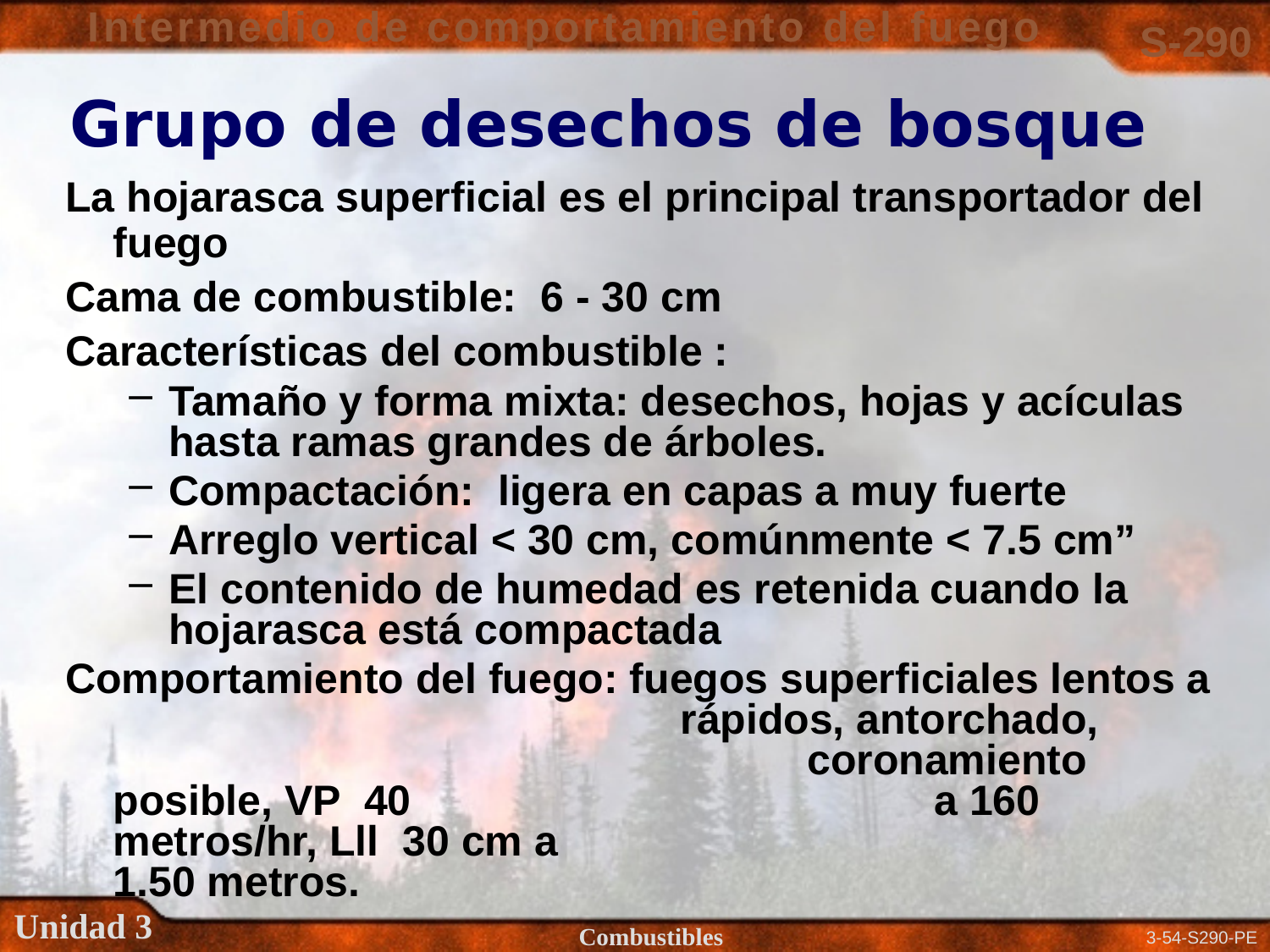

# Grupo de desechos de bosque
La hojarasca superficial es el principal transportador del fuego
Cama de combustible:  6 - 30 cm
Características del combustible :
Tamaño y forma mixta: desechos, hojas y acículas hasta ramas grandes de árboles.
Compactación:  ligera en capas a muy fuerte
Arreglo vertical < 30 cm, comúnmente < 7.5 cm”
El contenido de humedad es retenida cuando la hojarasca está compactada
Comportamiento del fuego: fuegos superficiales lentos a 				     rápidos, antorchado, 						     coronamiento posible, VP  40 				     a 160 metros/hr, Lll  30 cm a 					     1.50 metros.